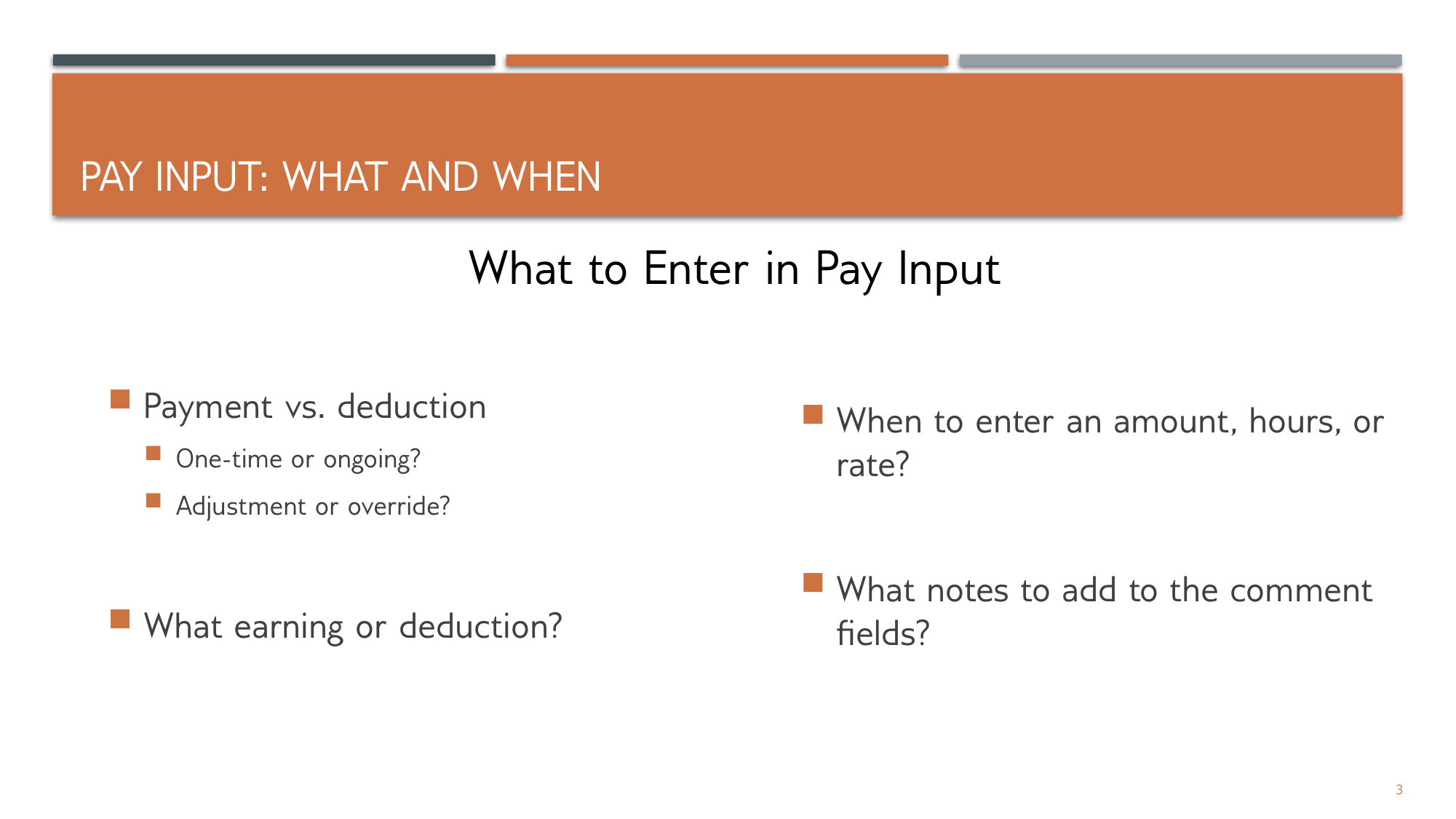

# Pay input: What and When
What to Enter in Pay Input

Payment vs. deduction
One-time or ongoing?
Adjustment or override?

What earning or deduction?

When to enter an amount, hours, or rate?

What notes to add to the comment fields?

3